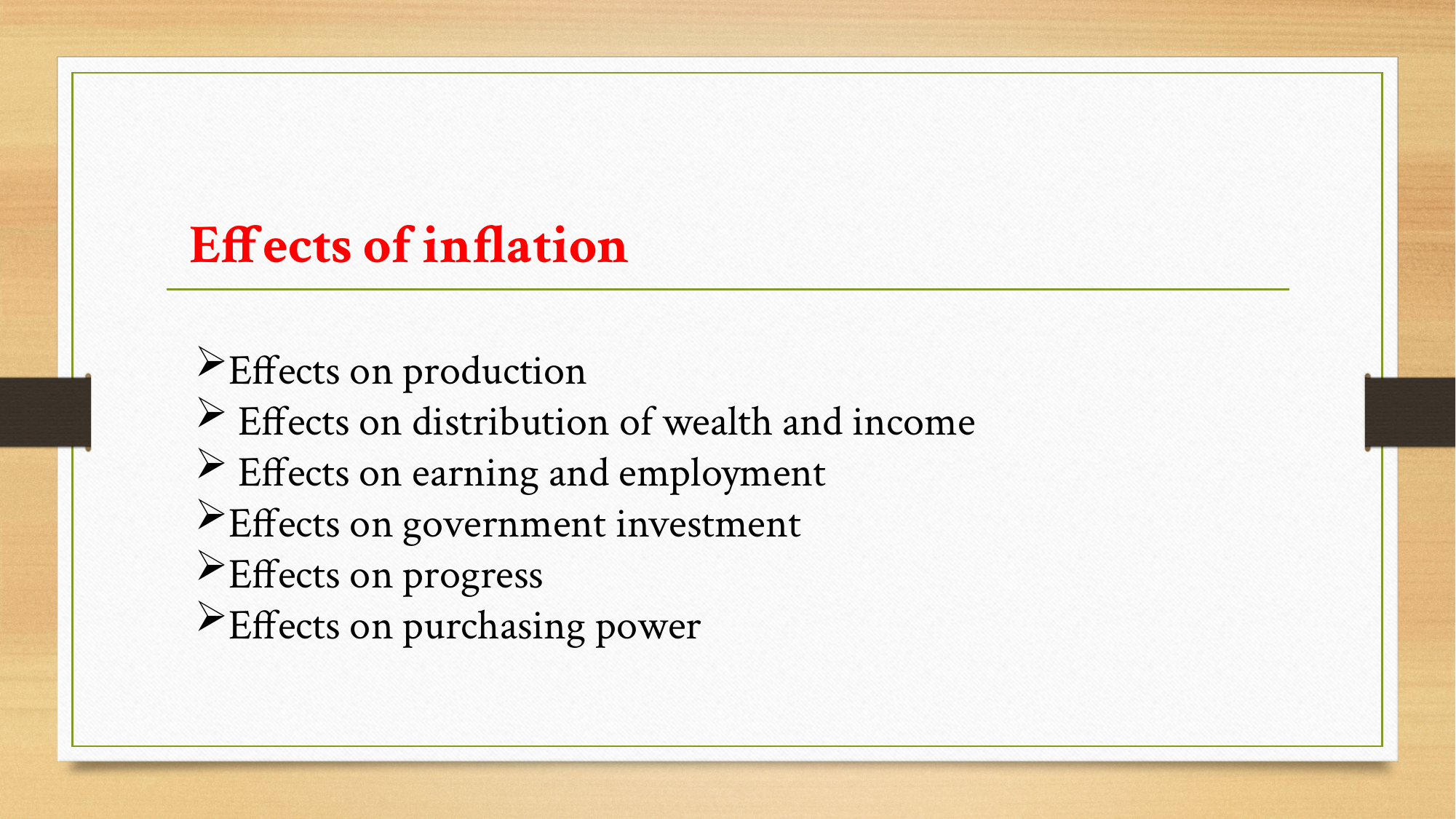

Effects of inflation
Effects on production
 Effects on distribution of wealth and income
 Effects on earning and employment
Effects on government investment
Effects on progress
Effects on purchasing power